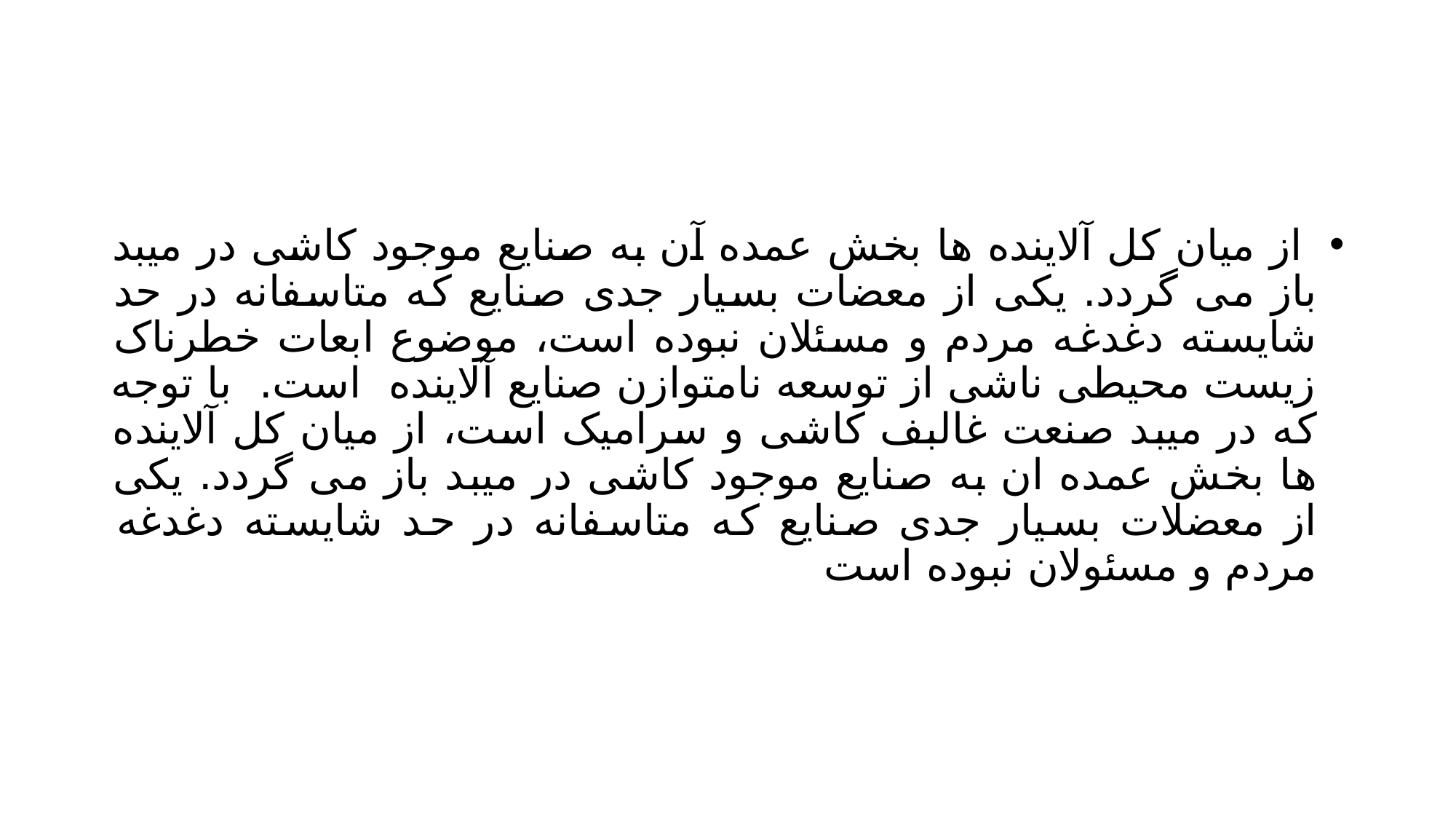

#
 از میان کل آلاینده ها بخش عمده آن به صنایع موجود کاشی در میبد باز می گردد. یکی از معضات بسیار جدی صنایع که متاسفانه در حد شایسته دغدغه مردم و مسئلان نبوده است، موضوع ابعات خطرناک زیست محیطی ناشی از توسعه نامتوازن صنایع آلاینده  است.  با توجه که در میبد صنعت غالبف کاشی و سرامیک است، از میان کل آلاینده ها بخش عمده ان به صنایع موجود کاشی در میبد باز می گردد. یکی از معضلات بسیار جدی صنایع که متاسفانه در حد شایسته دغدغه مردم و مسئولان نبوده است